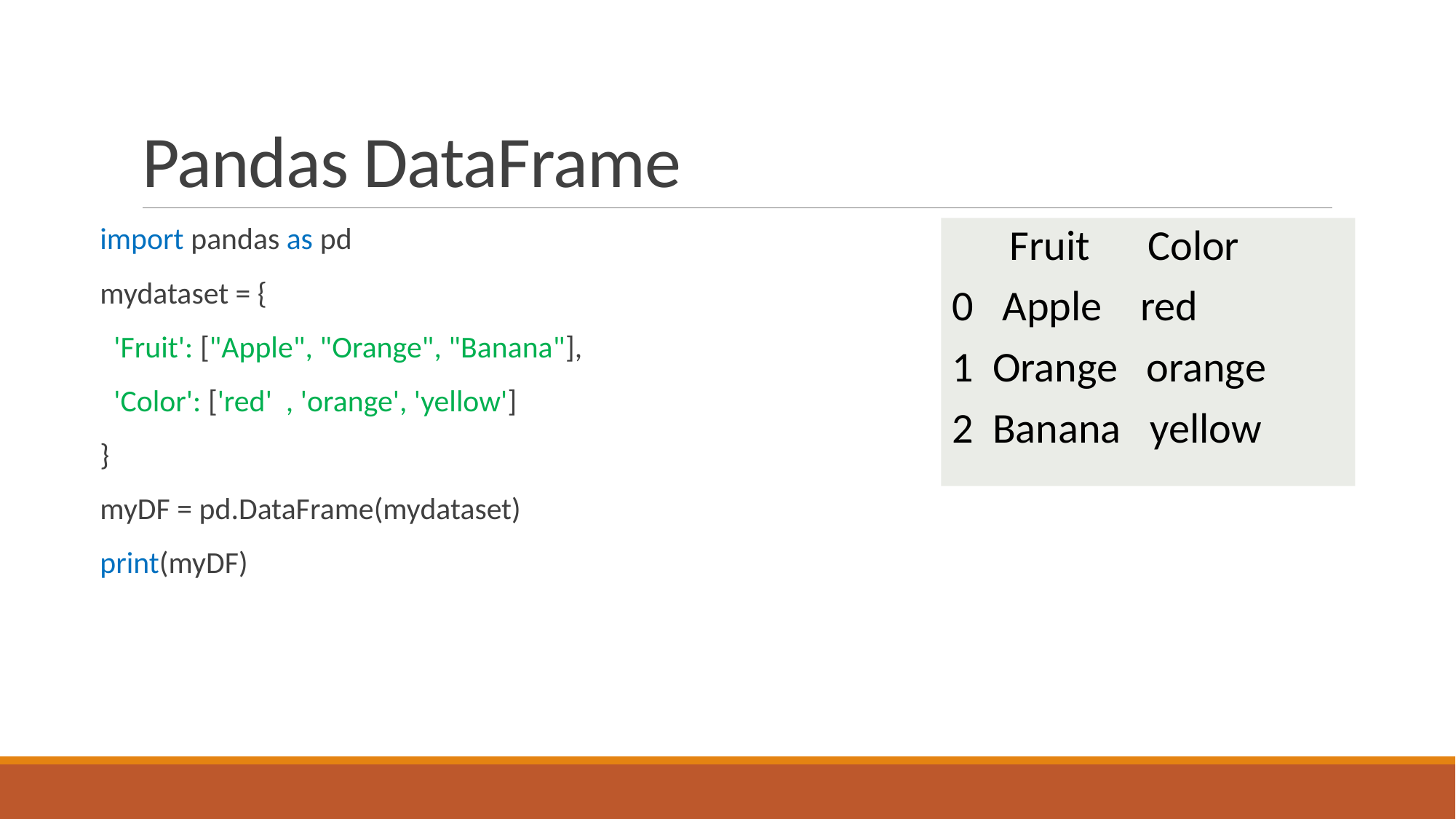

# Pandas DataFrame
import pandas as pd
mydataset = {
  'Fruit': ["Apple", "Orange", "Banana"],
  'Color': ['red'  , 'orange', 'yellow']
}
myDF = pd.DataFrame(mydataset)
print(myDF)
      Fruit      Color
0   Apple    red
1  Orange   orange
2  Banana   yellow